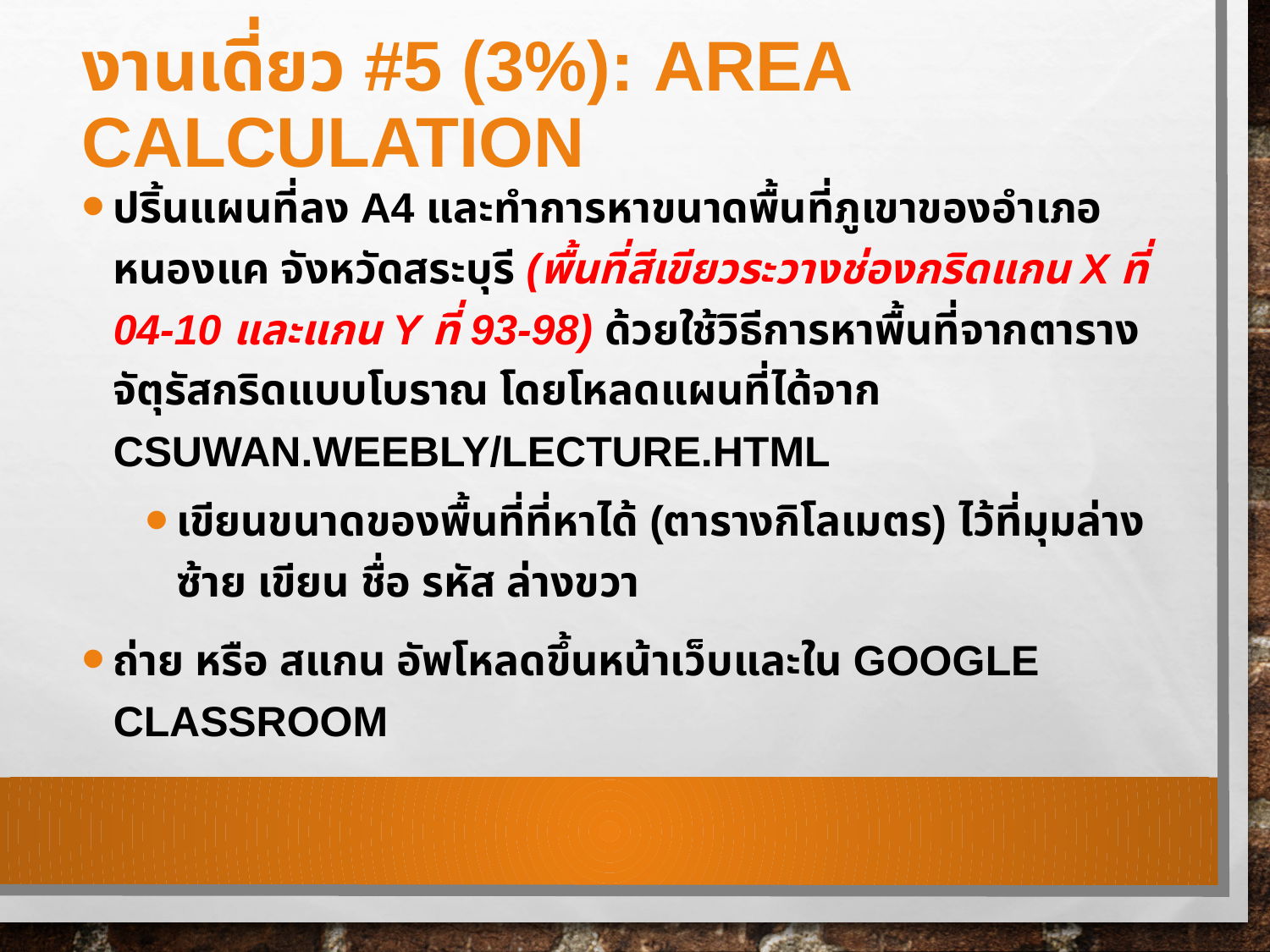

# งานเดี่ยว #5 (3%): Area Calculation
ปริ้นแผนที่ลง A4 และทำการหาขนาดพื้นที่ภูเขาของอำเภอหนองแค จังหวัดสระบุรี (พื้นที่สีเขียวระวางช่องกริดแกน X ที่ 04-10 และแกน Y ที่ 93-98) ด้วยใช้วิธีการหาพื้นที่จากตารางจัตุรัสกริดแบบโบราณ โดยโหลดแผนที่ได้จาก csuwan.weebly/lecture.html
เขียนขนาดของพื้นที่ที่หาได้ (ตารางกิโลเมตร) ไว้ที่มุมล่างซ้าย เขียน ชื่อ รหัส ล่างขวา
ถ่าย หรือ สแกน อัพโหลดขึ้นหน้าเว็บและใน Google Classroom